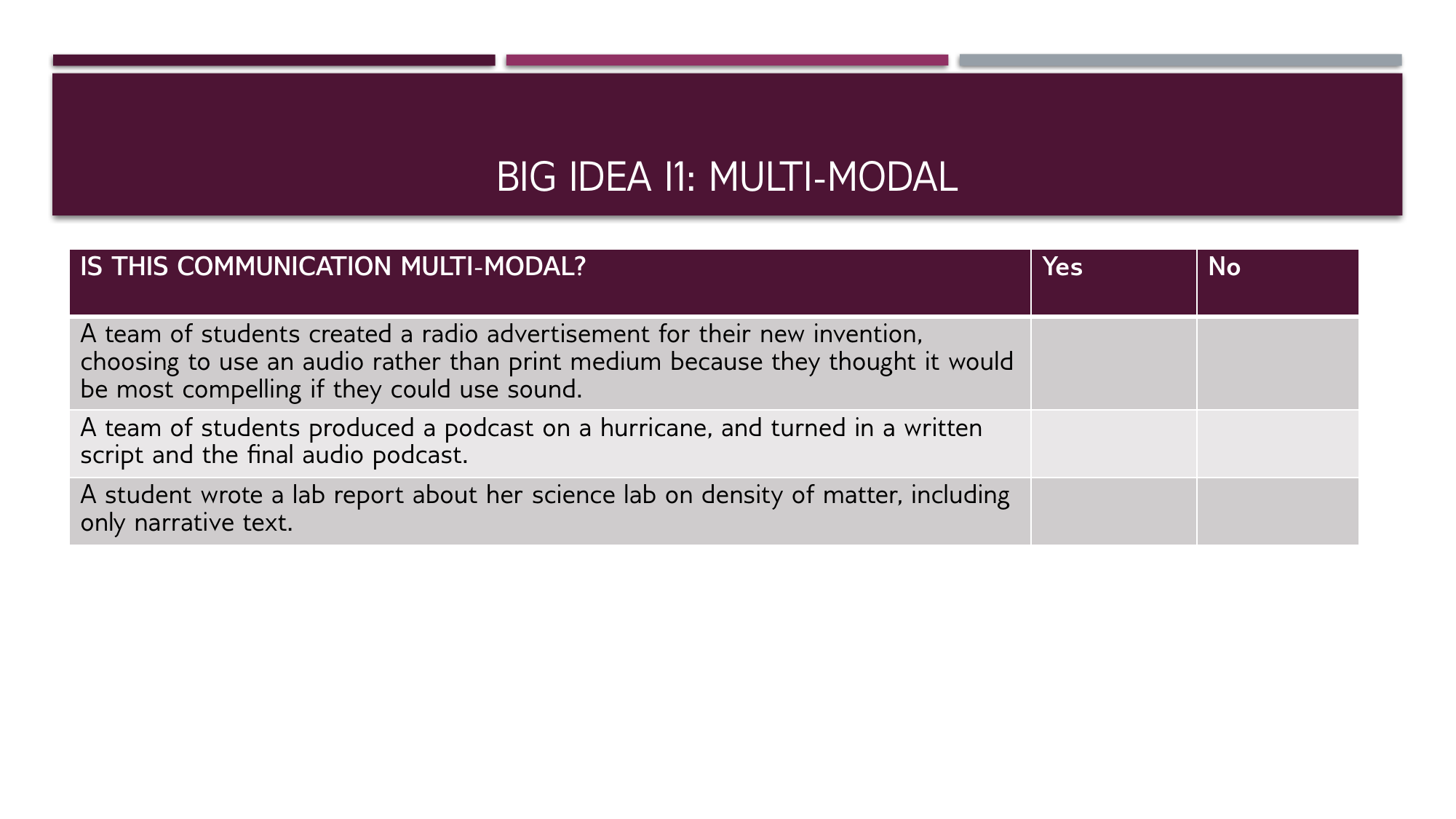

# BIG IDEA I1: Multi-modal
| IS THIS COMMUNICATION MULTI-MODAL? | Yes | No |
| --- | --- | --- |
| A team of students created a radio advertisement for their new invention, choosing to use an audio rather than print medium because they thought it would be most compelling if they could use sound. |  |  |
| A team of students produced a podcast on a hurricane, and turned in a written script and the final audio podcast. |  |  |
| A student wrote a lab report about her science lab on density of matter, including only narrative text. |  |  |